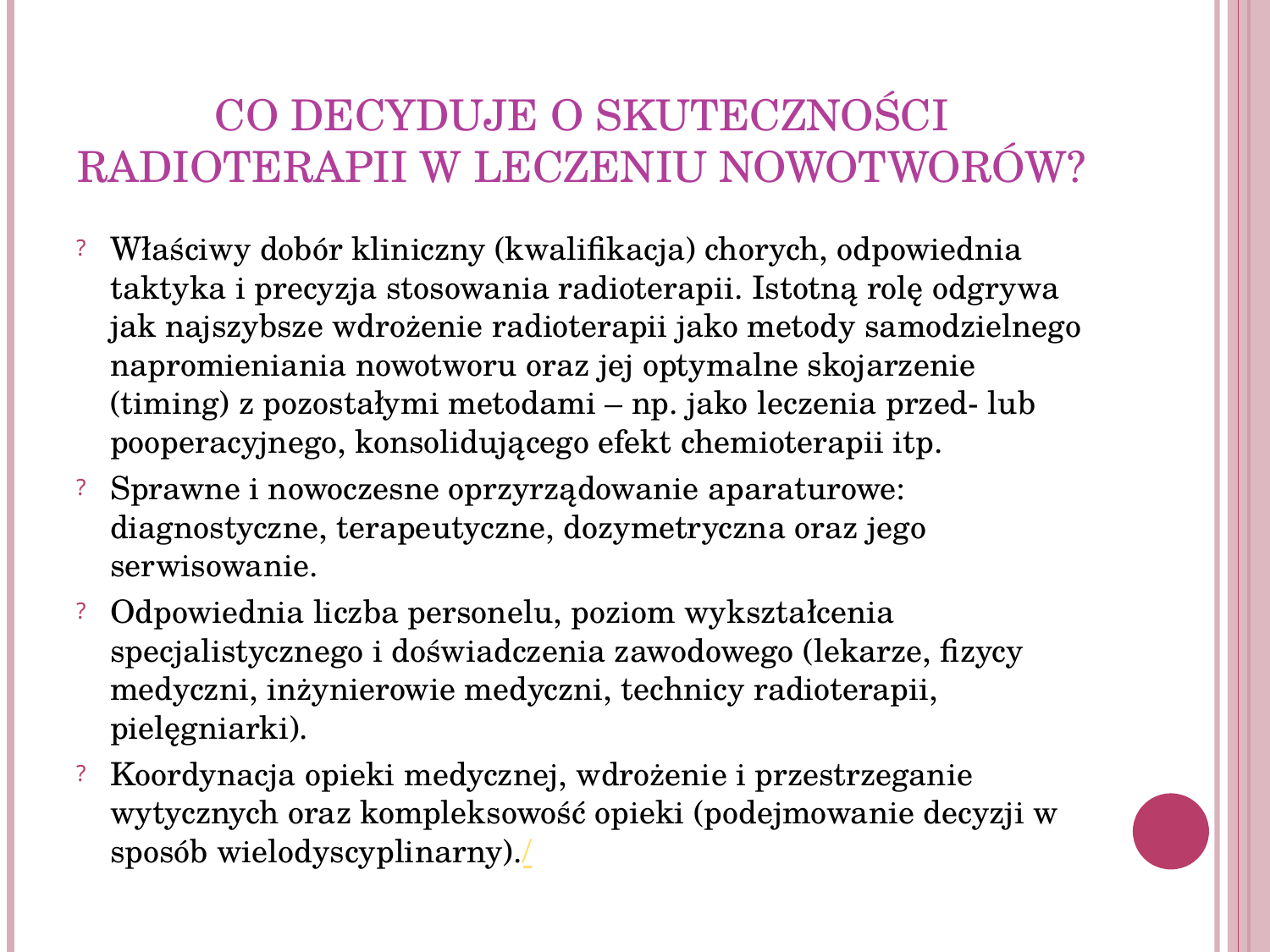

# Co decyduje o skuteczności radioterapii w leczeniu nowotworów?
Właściwy dobór kliniczny (kwalifikacja) chorych, odpowiednia taktyka i precyzja stosowania radioterapii. Istotną rolę odgrywa jak najszybsze wdrożenie radioterapii jako metody samodzielnego napromieniania nowotworu oraz jej optymalne skojarzenie (timing) z pozostałymi metodami – np. jako leczenia przed- lub pooperacyjnego, konsolidującego efekt chemioterapii itp.
Sprawne i nowoczesne oprzyrządowanie aparaturowe: diagnostyczne, terapeutyczne, dozymetryczna oraz jego serwisowanie.
Odpowiednia liczba personelu, poziom wykształcenia specjalistycznego i doświadczenia zawodowego (lekarze, fizycy medyczni, inżynierowie medyczni, technicy radioterapii, pielęgniarki).
Koordynacja opieki medycznej, wdrożenie i przestrzeganie wytycznych oraz kompleksowość opieki (podejmowanie decyzji w sposób wielodyscyplinarny)./